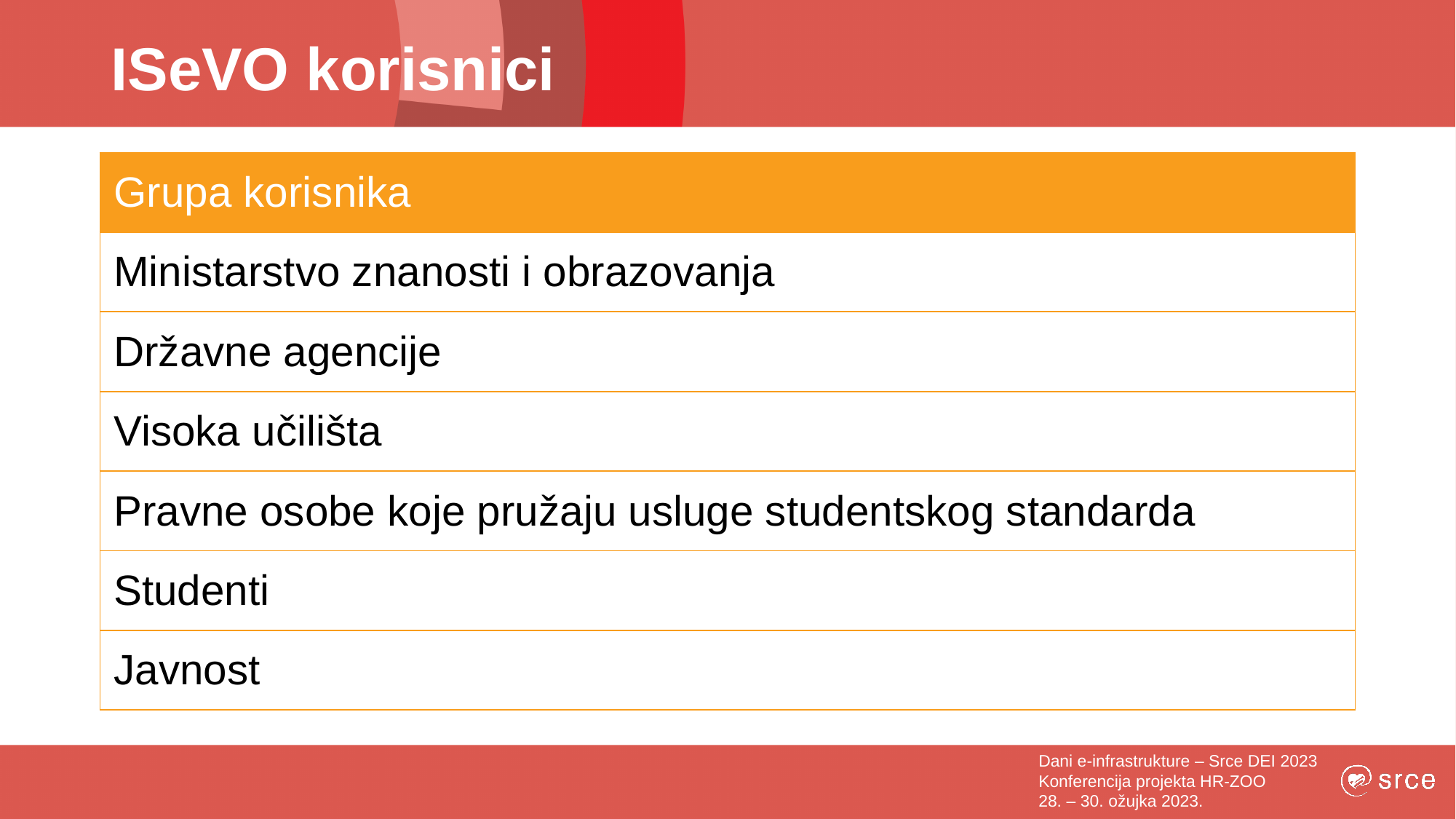

# ISeVO korisnici
| Grupa korisnika |
| --- |
| Ministarstvo znanosti i obrazovanja |
| Državne agencije |
| Visoka učilišta |
| Pravne osobe koje pružaju usluge studentskog standarda |
| Studenti |
| Javnost |